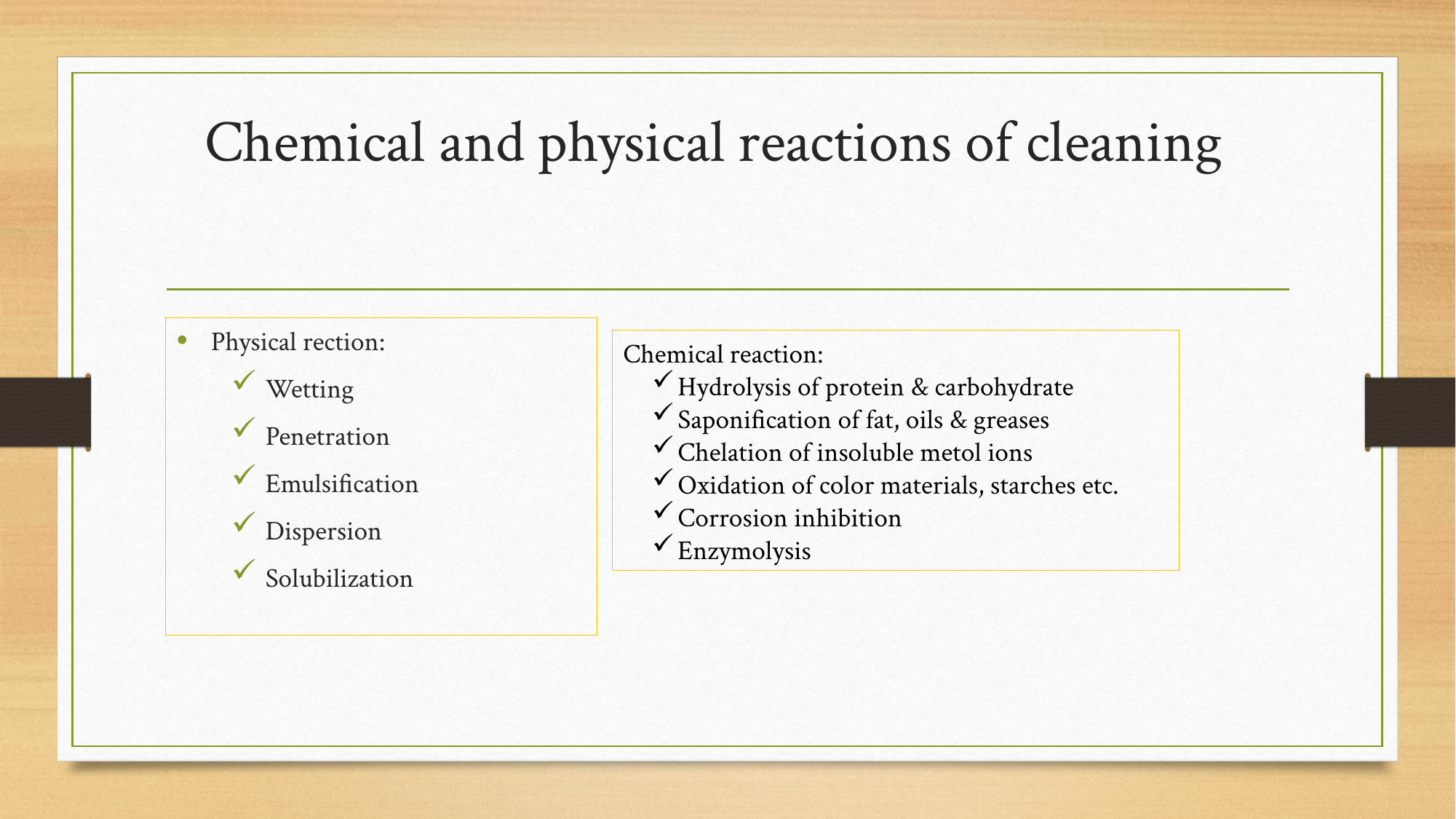

# Chemical and physical reactions of cleaning
Physical rection:
Wetting
Penetration
Emulsification
Dispersion
Solubilization
Chemical reaction:
Hydrolysis of protein & carbohydrate
Saponification of fat, oils & greases
Chelation of insoluble metol ions
Oxidation of color materials, starches etc.
Corrosion inhibition
Enzymolysis